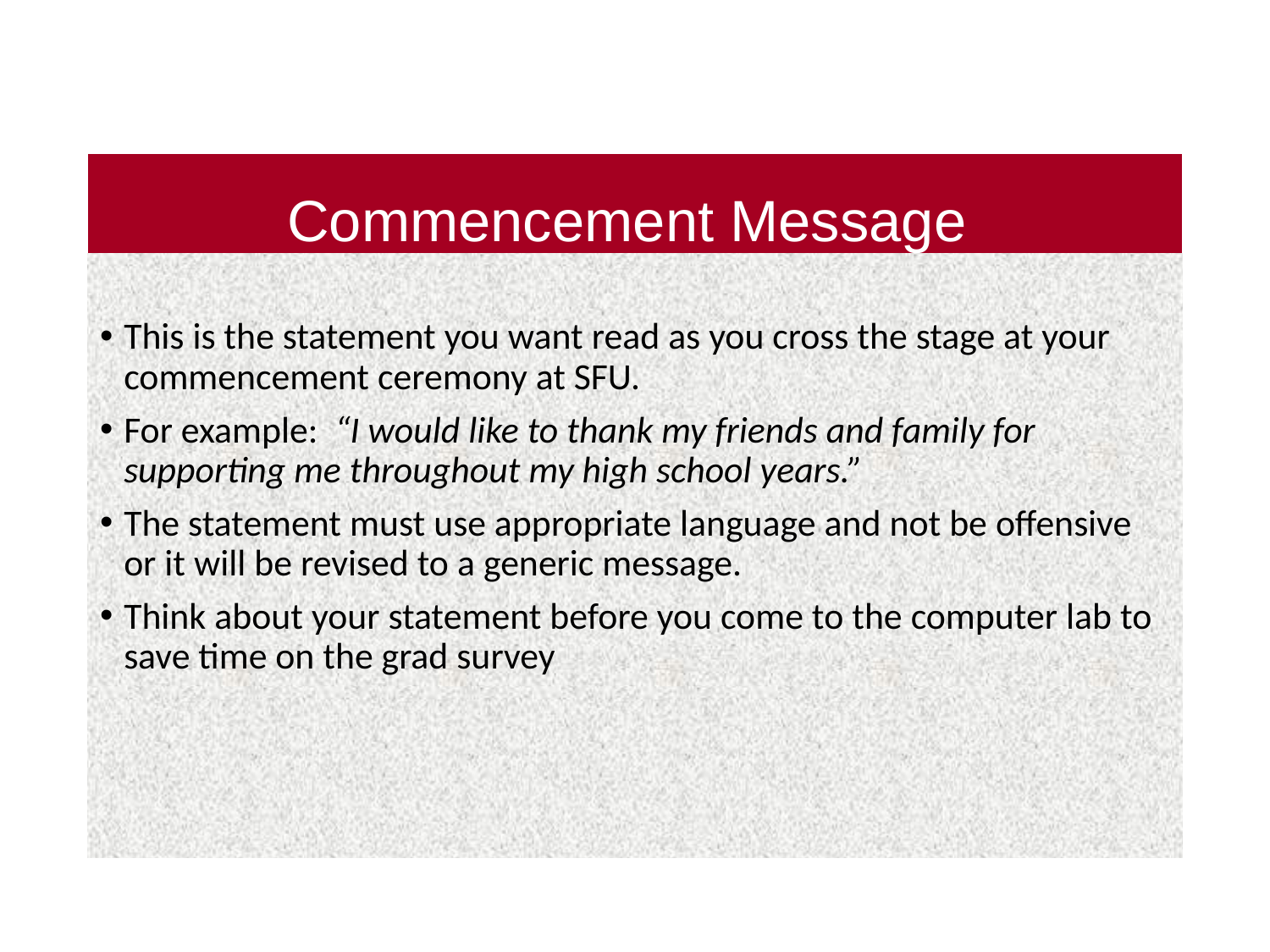

# Commencement Message

This is the statement you want read as you cross the stage at your commencement ceremony at SFU.
For example:  “I would like to thank my friends and family for supporting me throughout my high school years.”
The statement must use appropriate language and not be offensive or it will be revised to a generic message.
Think about your statement before you come to the computer lab to save time on the grad survey